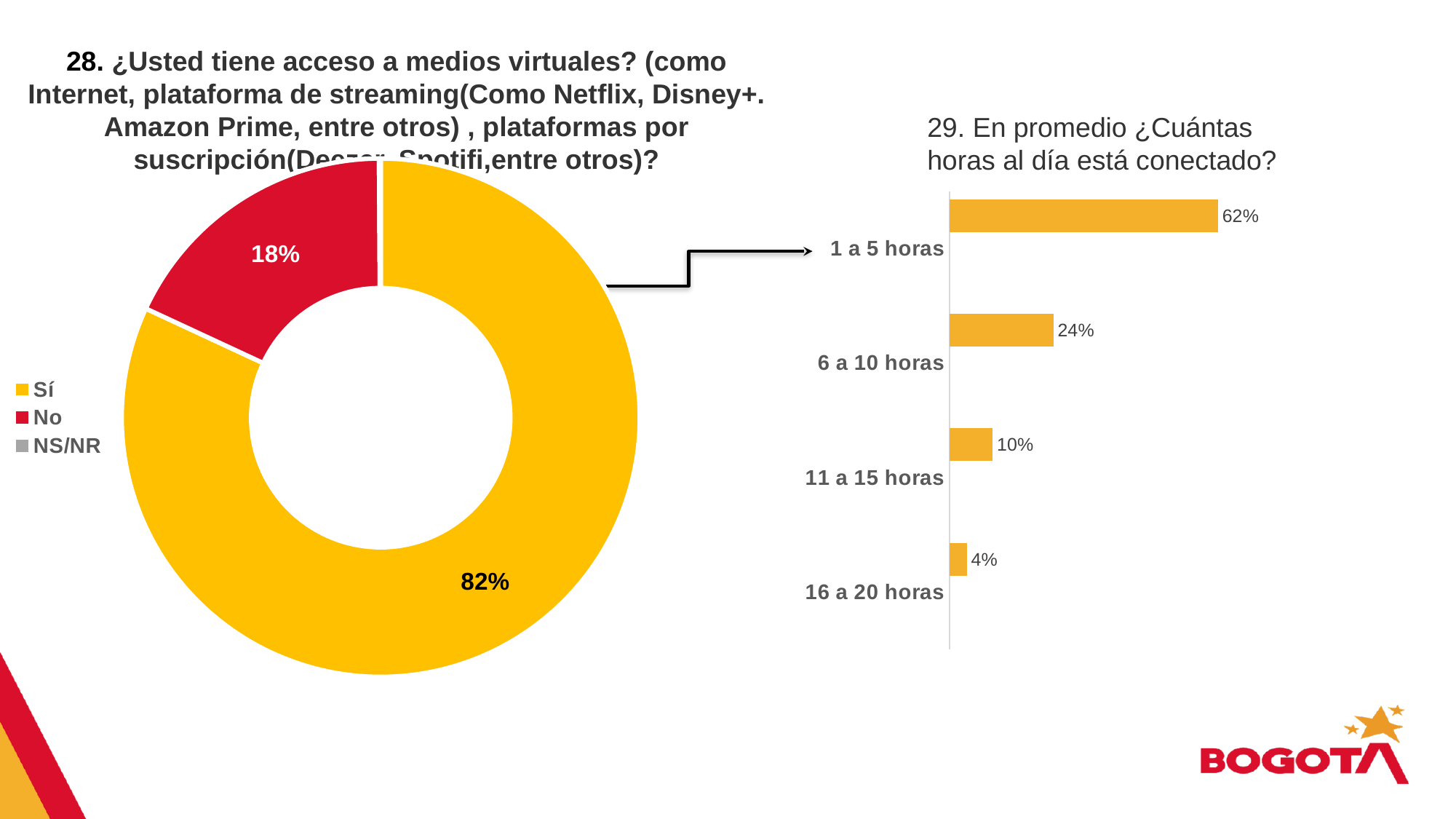

28. ¿Usted tiene acceso a medios virtuales? (como Internet, plataforma de streaming(Como Netflix, Disney+. Amazon Prime, entre otros) , plataformas por suscripción(Deezer, Spotifi,entre otros)?

29. En promedio ¿Cuántas horas al día está conectado?

### Chart

| Category | Columna1 |
|---|---|
| Sí | 0.82 |
| No | 0.18 |
| NS/NR | 0.001 |

### Chart

| Category | Serie 1 | Serie 2 | Serie 3 |
|---|---|---|---|
| 1 a 5 horas | 0.62 | None | None |
| 6 a 10 horas | 0.24 | None | None |
| 11 a 15 horas | 0.1 | None | None |
| 16 a 20 horas | 0.04 | None | None |